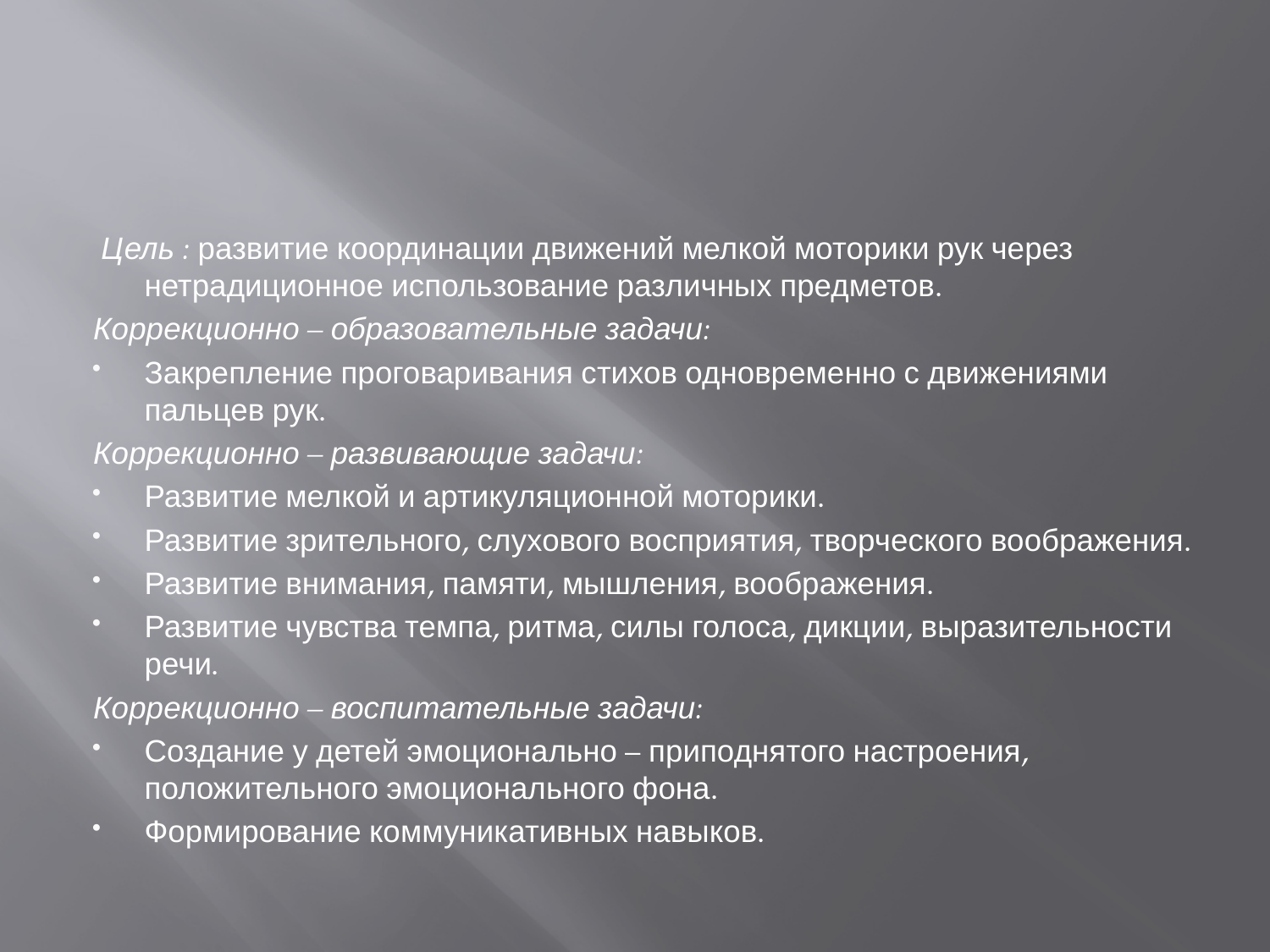

#
 Цель : развитие координации движений мелкой моторики рук через нетрадиционное использование различных предметов.
Коррекционно – образовательные задачи:
Закрепление проговаривания стихов одновременно с движениями пальцев рук.
Коррекционно – развивающие задачи:
Развитие мелкой и артикуляционной моторики.
Развитие зрительного, слухового восприятия, творческого воображения.
Развитие внимания, памяти, мышления, воображения.
Развитие чувства темпа, ритма, силы голоса, дикции, выразительности речи.
Коррекционно – воспитательные задачи:
Создание у детей эмоционально – приподнятого настроения, положительного эмоционального фона.
Формирование коммуникативных навыков.